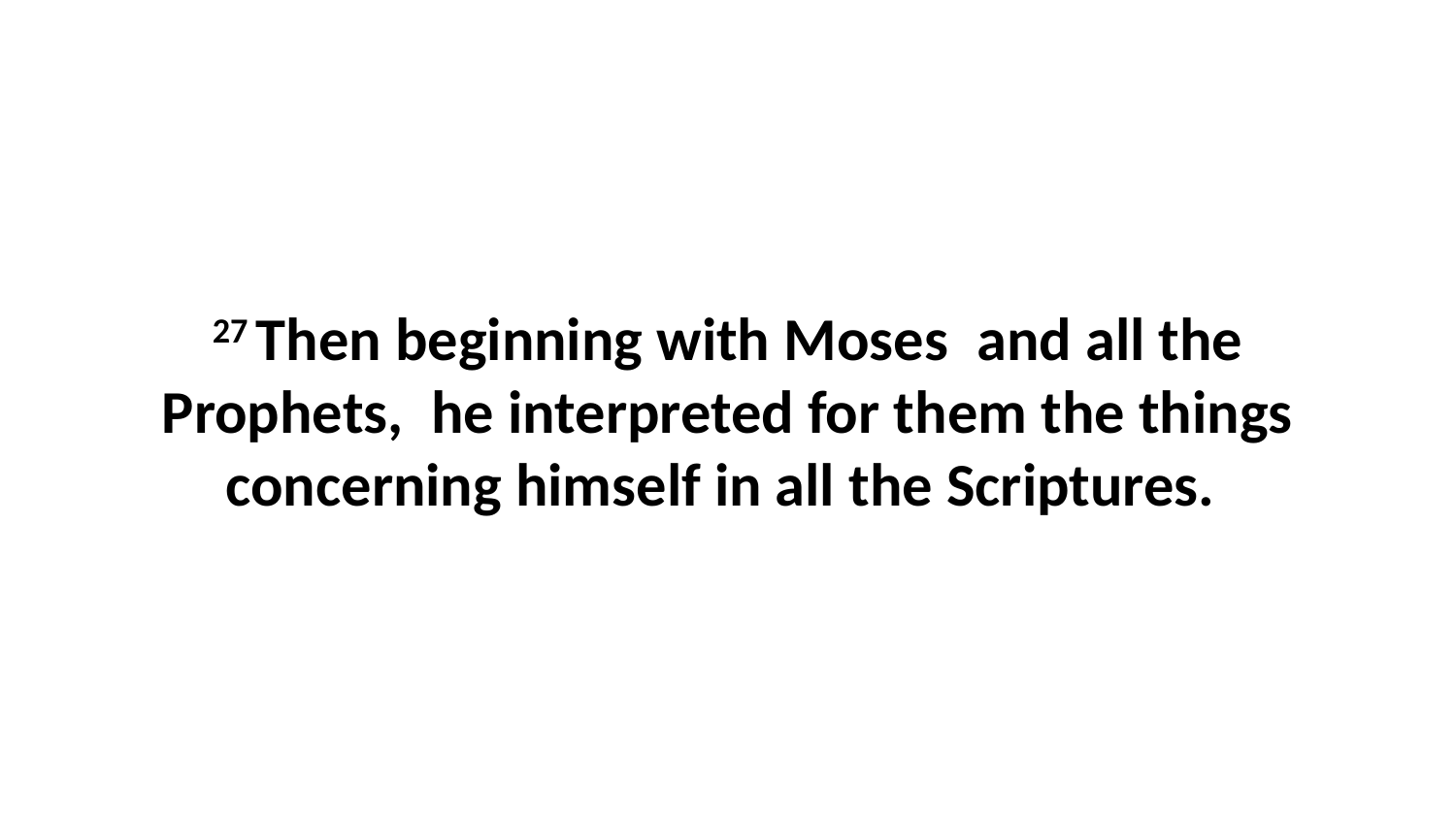

27 Then beginning with Moses  and all the Prophets,  he interpreted for them the things concerning himself in all the Scriptures.